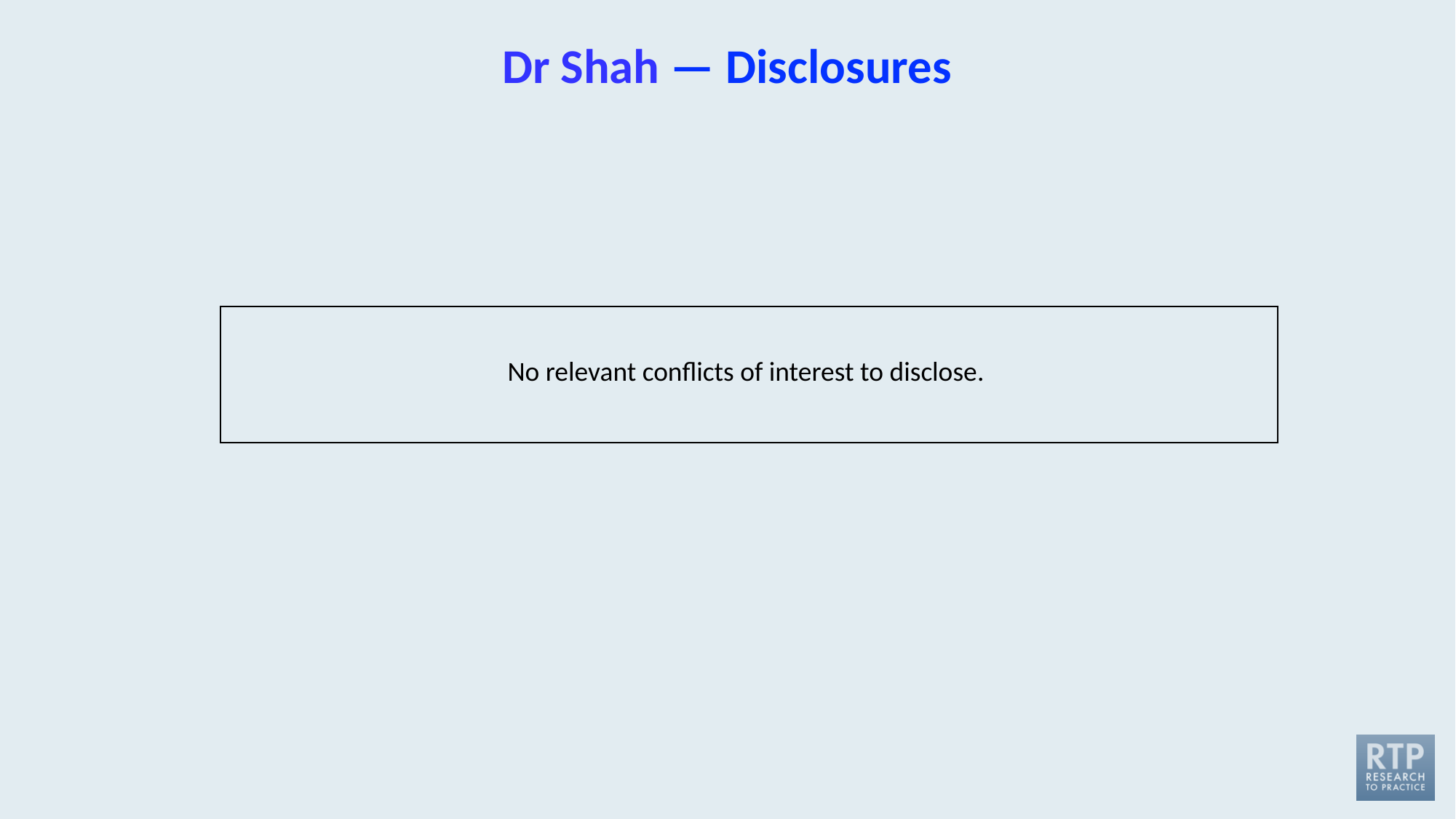

# Dr Shah — Disclosures
| No relevant conflicts of interest to disclose. |
| --- |